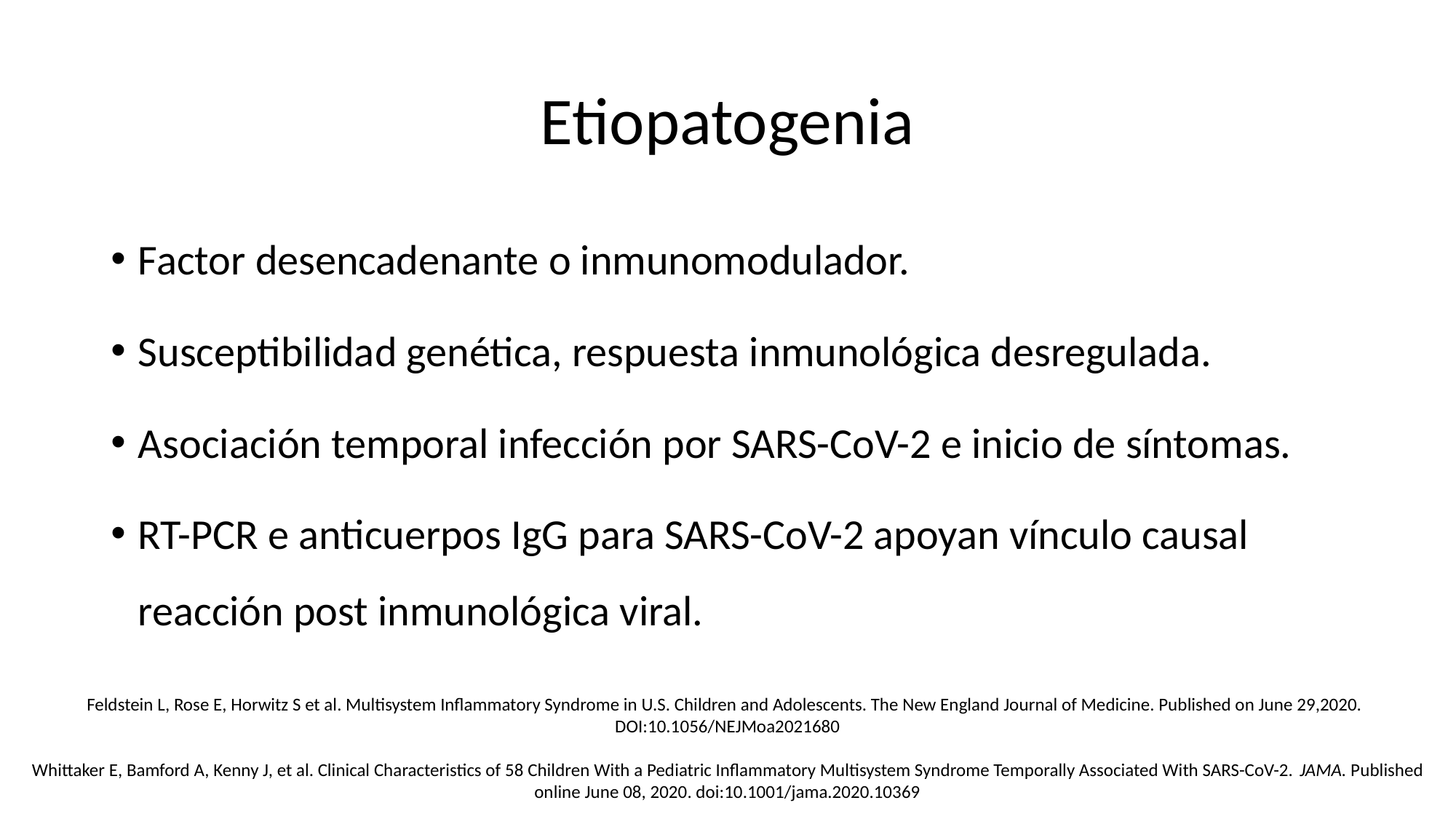

# Etiopatogenia
Factor desencadenante o inmunomodulador.
Susceptibilidad genética, respuesta inmunológica desregulada.
Asociación temporal infección por SARS-CoV-2 e inicio de síntomas.
RT-PCR e anticuerpos IgG para SARS-CoV-2 apoyan vínculo causal reacción post inmunológica viral.

Feldstein L, Rose E, Horwitz S et al. Multisystem Inflammatory Syndrome in U.S. Children and Adolescents. The New England Journal of Medicine. Published on June 29,2020.
DOI:10.1056/NEJMoa2021680

Whittaker E, Bamford A, Kenny J, et al. Clinical Characteristics of 58 Children With a Pediatric Inflammatory Multisystem Syndrome Temporally Associated With SARS-CoV-2. JAMA. Published online June 08, 2020. doi:10.1001/jama.2020.10369